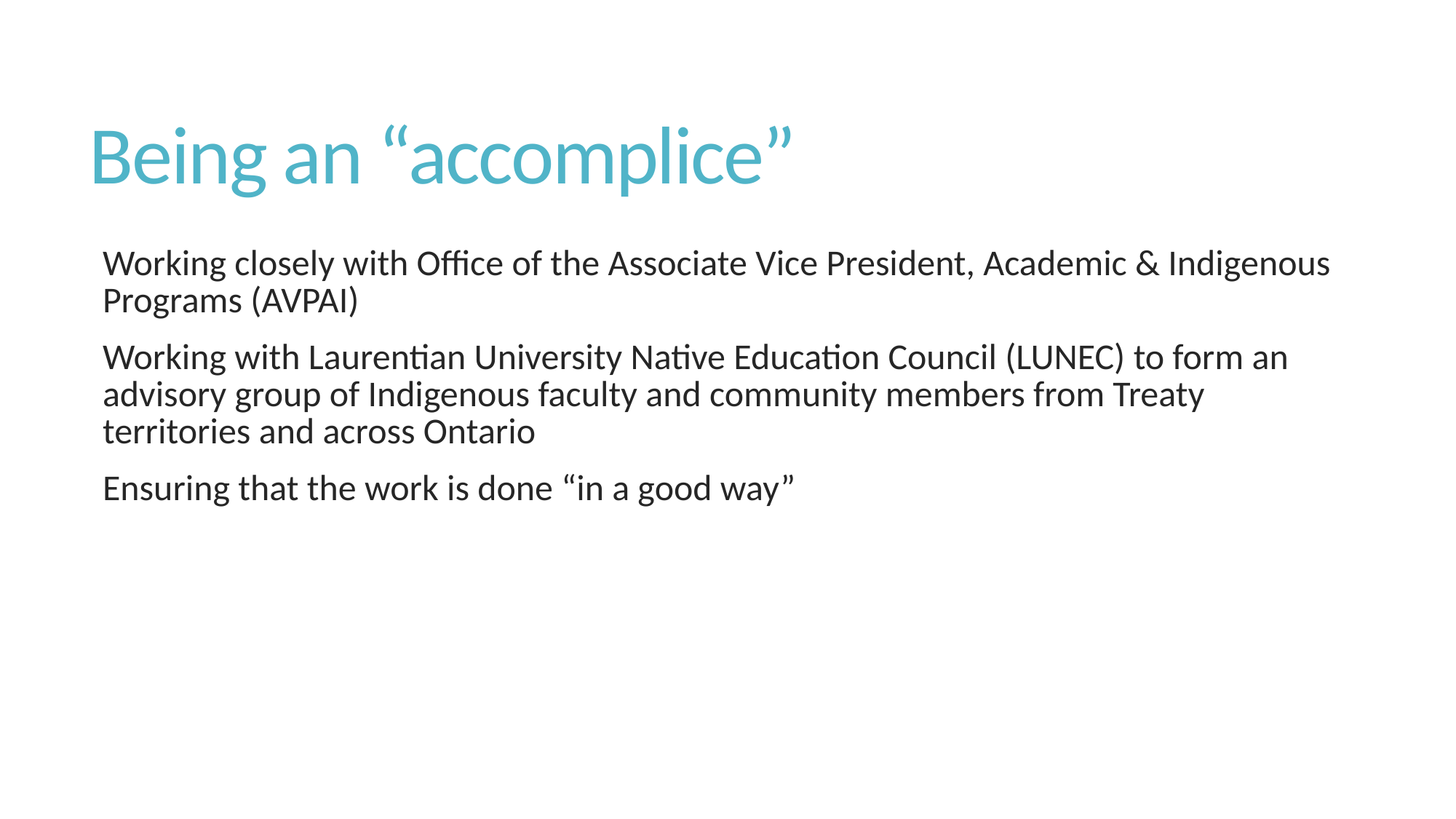

# Being an “accomplice”
Working closely with Office of the Associate Vice President, Academic & Indigenous Programs (AVPAI)
Working with Laurentian University Native Education Council (LUNEC) to form an advisory group of Indigenous faculty and community members from Treaty territories and across Ontario
Ensuring that the work is done “in a good way”